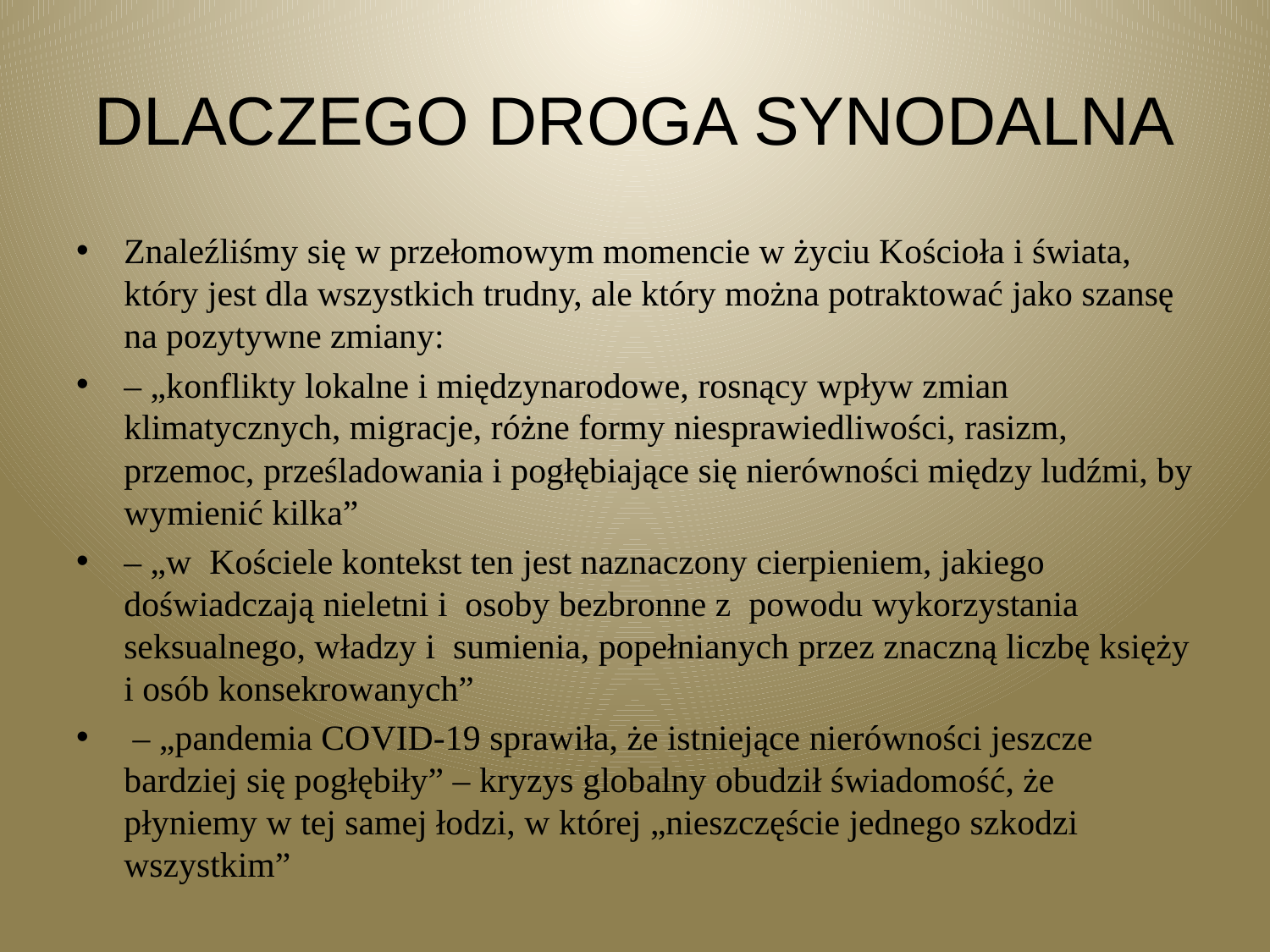

# DLACZEGO DROGA SYNODALNA
Znaleźliśmy się w przełomowym momencie w życiu Kościoła i świata, który jest dla wszystkich trudny, ale który można potraktować jako szansę na pozytywne zmiany:
– „konflikty lokalne i międzynarodowe, rosnący wpływ zmian klimatycznych, migracje, różne formy niesprawiedliwości, rasizm, przemoc, prześladowania i pogłębiające się nierówności między ludźmi, by wymienić kilka”
– „w  Kościele kontekst ten jest naznaczony cierpieniem, jakiego doświadczają nieletni i  osoby bezbronne z  powodu wykorzystania seksualnego, władzy i  sumienia, popełnianych przez znaczną liczbę księży i osób konsekrowanych”
 – „pandemia COVID-19 sprawiła, że istniejące nierówności jeszcze bardziej się pogłębiły” – kryzys globalny obudził świadomość, że płyniemy w tej samej łodzi, w której „nieszczęście jednego szkodzi wszystkim”